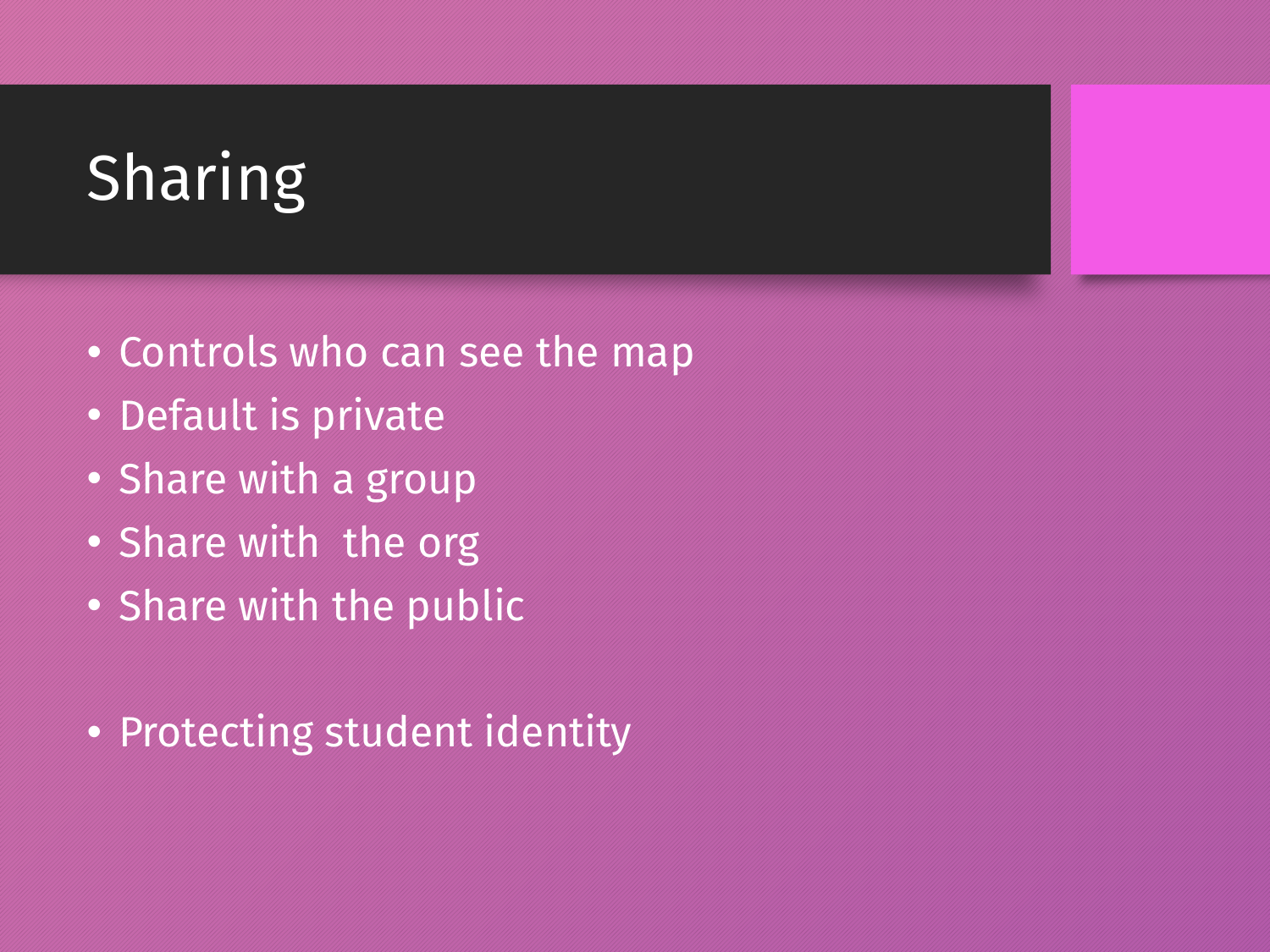

# Sharing
Controls who can see the map
Default is private
Share with a group
Share with  the org
Share with the public

Protecting student identity